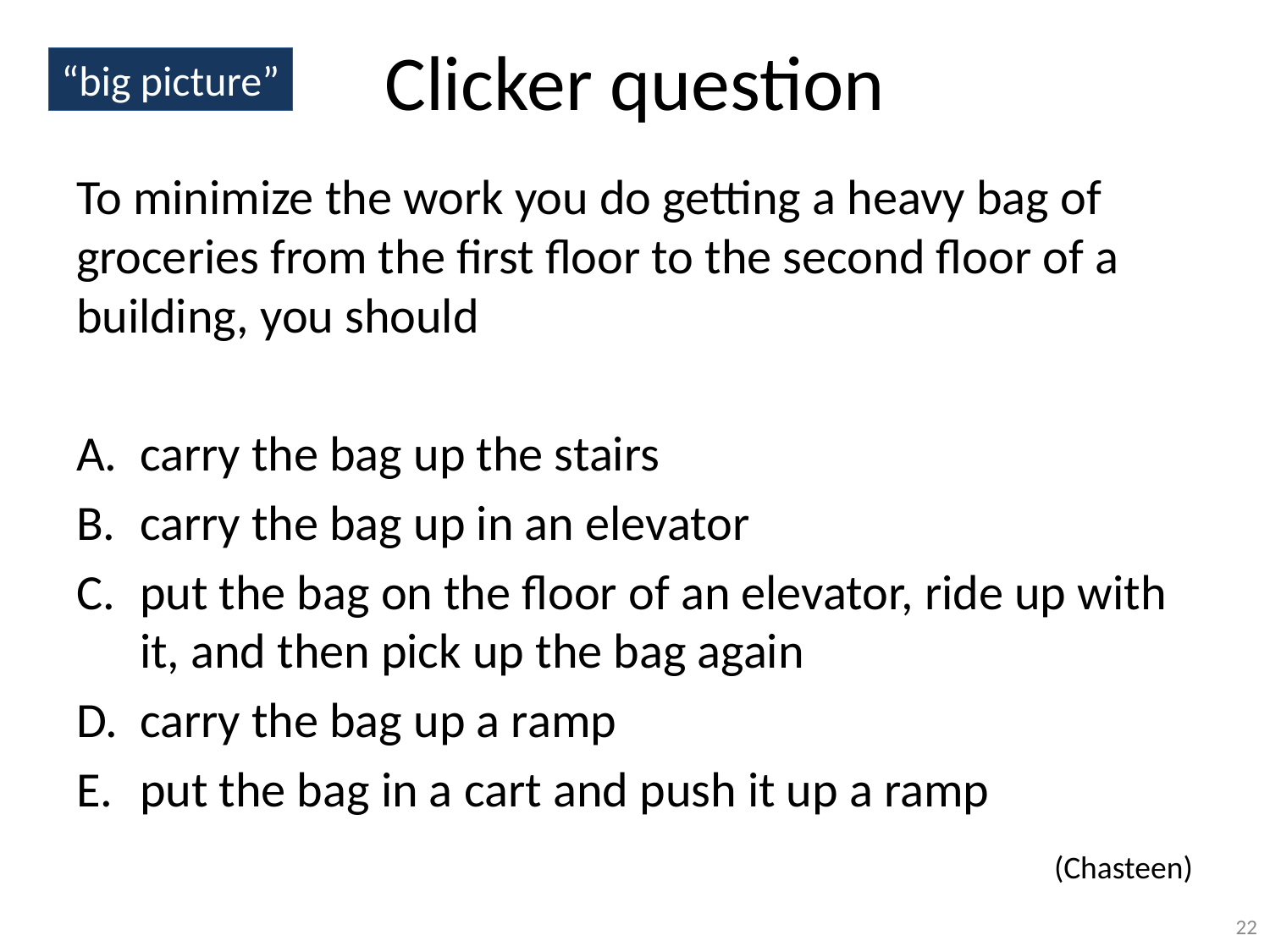

# Clicker question
“big picture”
To minimize the work you do getting a heavy bag of groceries from the first floor to the second floor of a building, you should

carry the bag up the stairs
carry the bag up in an elevator
put the bag on the floor of an elevator, ride up with it, and then pick up the bag again
carry the bag up a ramp
put the bag in a cart and push it up a ramp
(Chasteen)
22